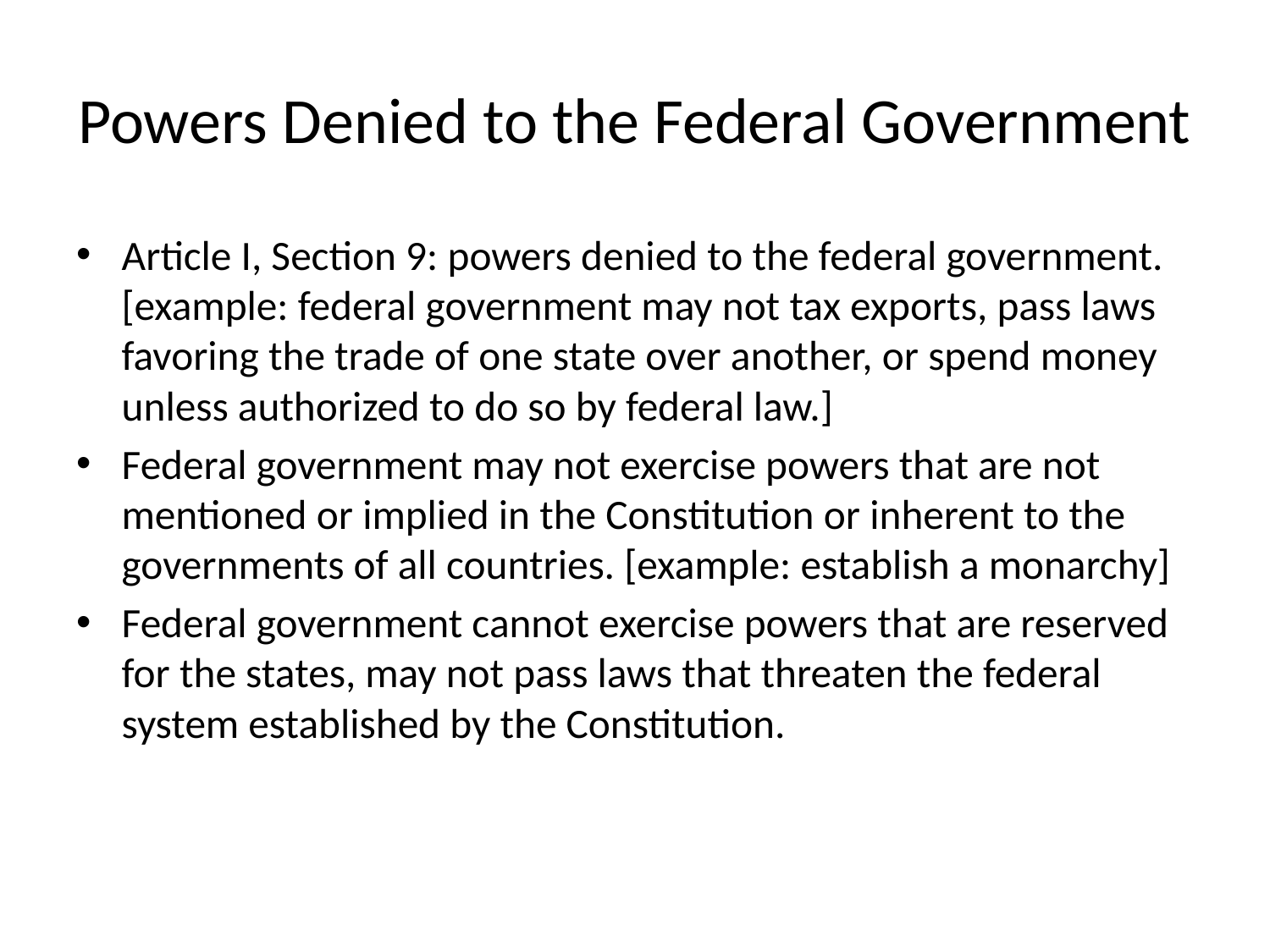

# Powers Denied to the Federal Government
Article I, Section 9: powers denied to the federal government. [example: federal government may not tax exports, pass laws favoring the trade of one state over another, or spend money unless authorized to do so by federal law.]
Federal government may not exercise powers that are not mentioned or implied in the Constitution or inherent to the governments of all countries. [example: establish a monarchy]
Federal government cannot exercise powers that are reserved for the states, may not pass laws that threaten the federal system established by the Constitution.